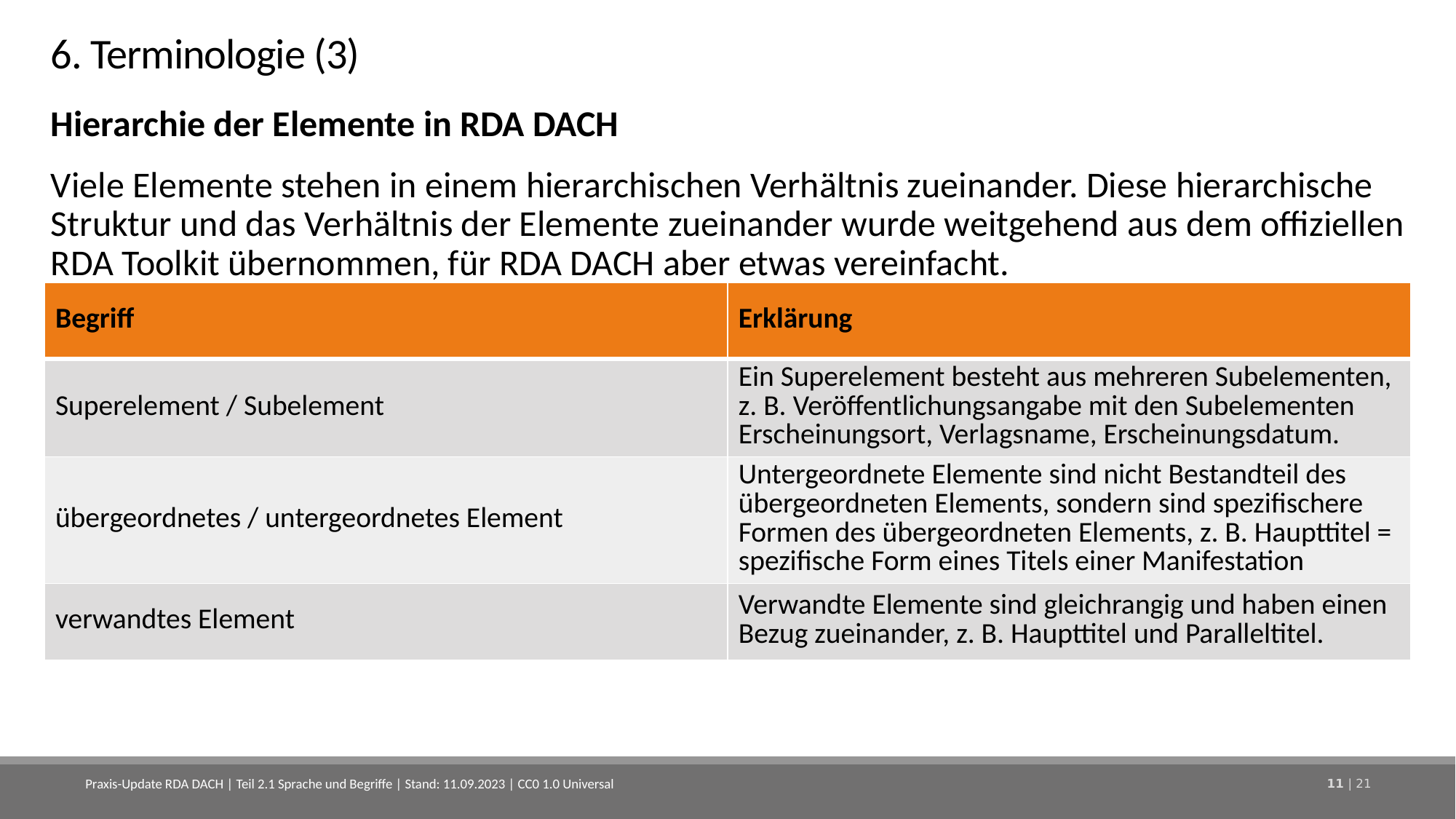

# 6. Terminologie (3)
Hierarchie der Elemente in RDA DACH
Viele Elemente stehen in einem hierarchischen Verhältnis zueinander. Diese hierarchische Struktur und das Verhältnis der Elemente zueinander wurde weitgehend aus dem offiziellen RDA Toolkit übernommen, für RDA DACH aber etwas vereinfacht.

| Begriff | Erklärung |
| --- | --- |
| Superelement / Subelement | Ein Superelement besteht aus mehreren Subelementen, z. B. Veröffentlichungsangabe mit den Subelementen Erscheinungsort, Verlagsname, Erscheinungsdatum. |
| übergeordnetes / untergeordnetes Element | Untergeordnete Elemente sind nicht Bestandteil des übergeordneten Elements, sondern sind spezifischere Formen des übergeordneten Elements, z. B. Haupttitel = spezifische Form eines Titels einer Manifestation |
| verwandtes Element | Verwandte Elemente sind gleichrangig und haben einen Bezug zueinander, z. B. Haupttitel und Paralleltitel. |
Praxis-Update RDA DACH | Teil 2.1 Sprache und Begriffe | Stand: 11.09.2023 | CC0 1.0 Universal
11 | 21